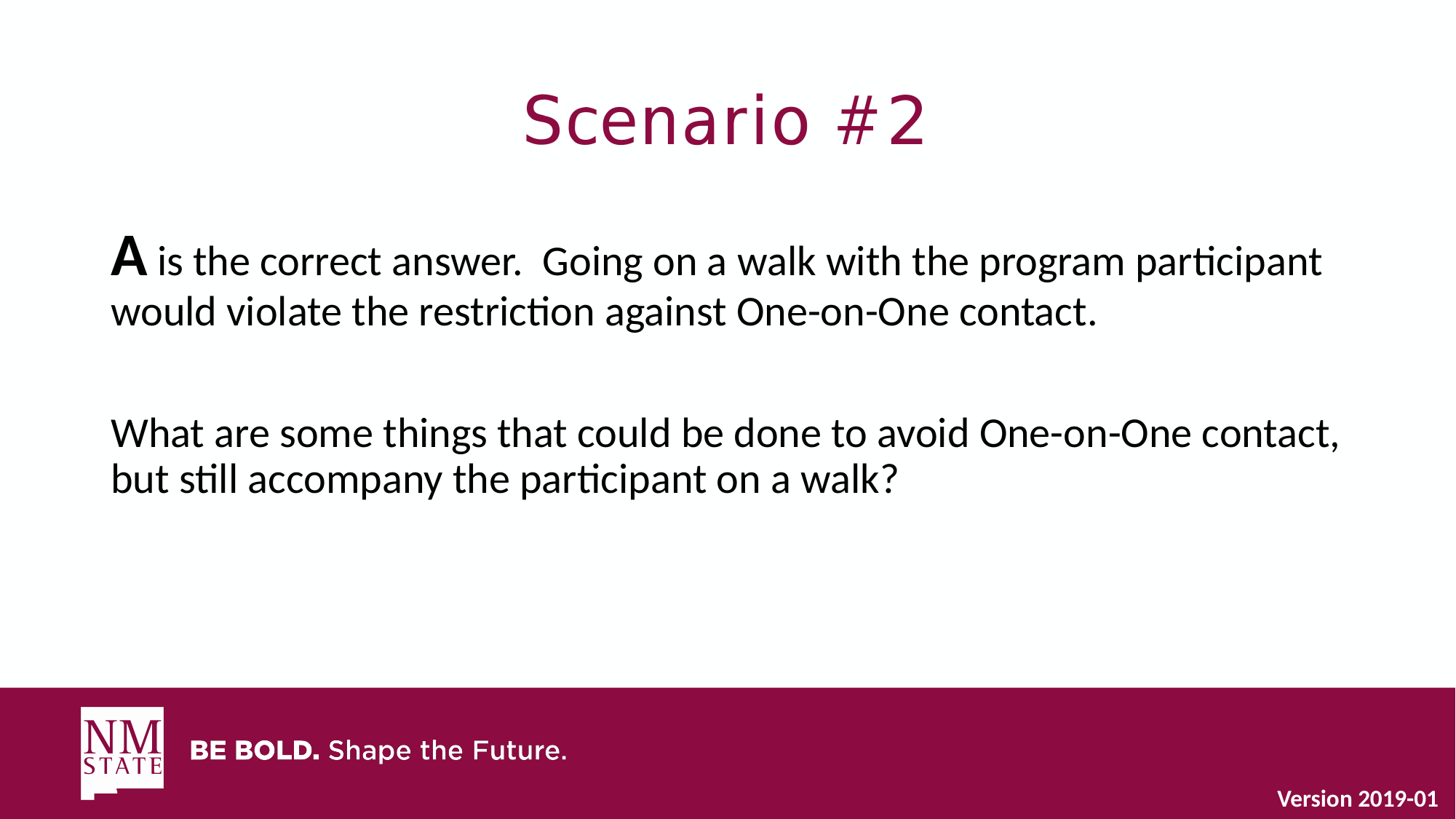

# Scenario #2
A is the correct answer.  Going on a walk with the program participant would violate the restriction against One-on-One contact.

What are some things that could be done to avoid One-on-One contact, but still accompany the participant on a walk?

Version 2019-01